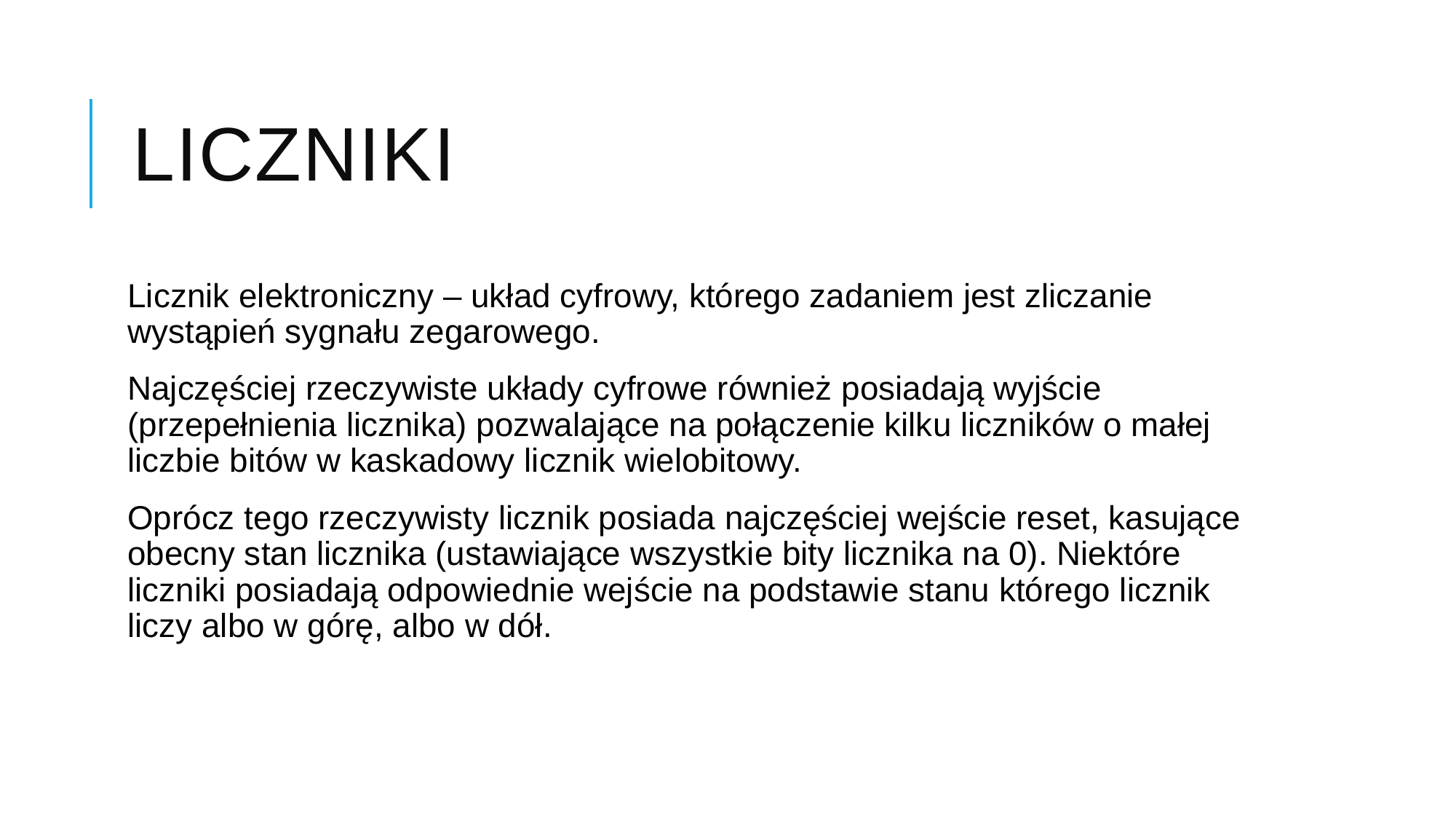

# Liczniki
Licznik elektroniczny – układ cyfrowy, którego zadaniem jest zliczanie wystąpień sygnału zegarowego.
Najczęściej rzeczywiste układy cyfrowe również posiadają wyjście (przepełnienia licznika) pozwalające na połączenie kilku liczników o małej liczbie bitów w kaskadowy licznik wielobitowy.
Oprócz tego rzeczywisty licznik posiada najczęściej wejście reset, kasujące obecny stan licznika (ustawiające wszystkie bity licznika na 0). Niektóre liczniki posiadają odpowiednie wejście na podstawie stanu którego licznik liczy albo w górę, albo w dół.